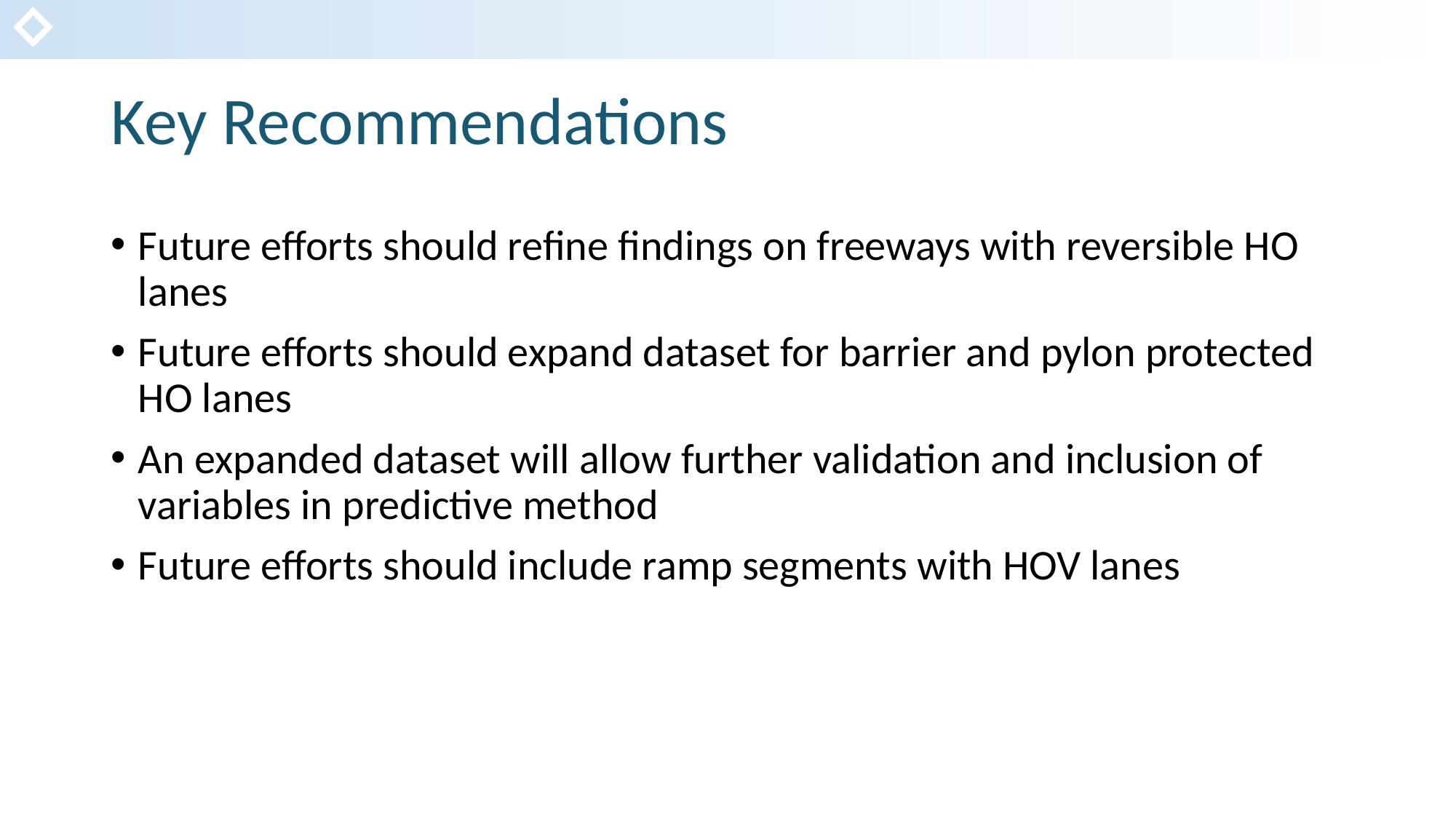

# Key Recommendations
Future efforts should refine findings on freeways with reversible HO lanes
Future efforts should expand dataset for barrier and pylon protected HO lanes
An expanded dataset will allow further validation and inclusion of variables in predictive method
Future efforts should include ramp segments with HOV lanes